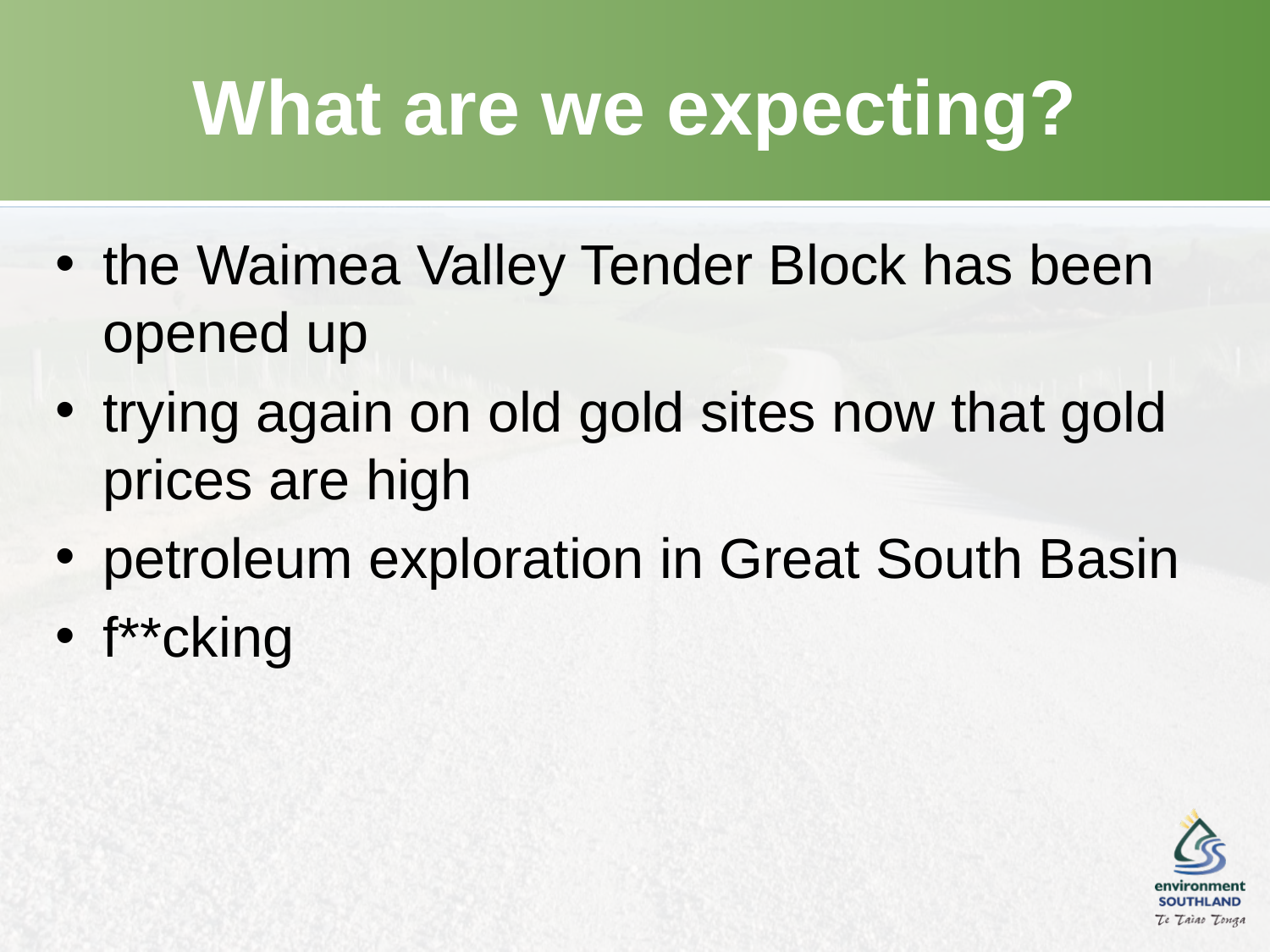

# What are we expecting?
the Waimea Valley Tender Block has been opened up
trying again on old gold sites now that gold prices are high
petroleum exploration in Great South Basin
f**cking